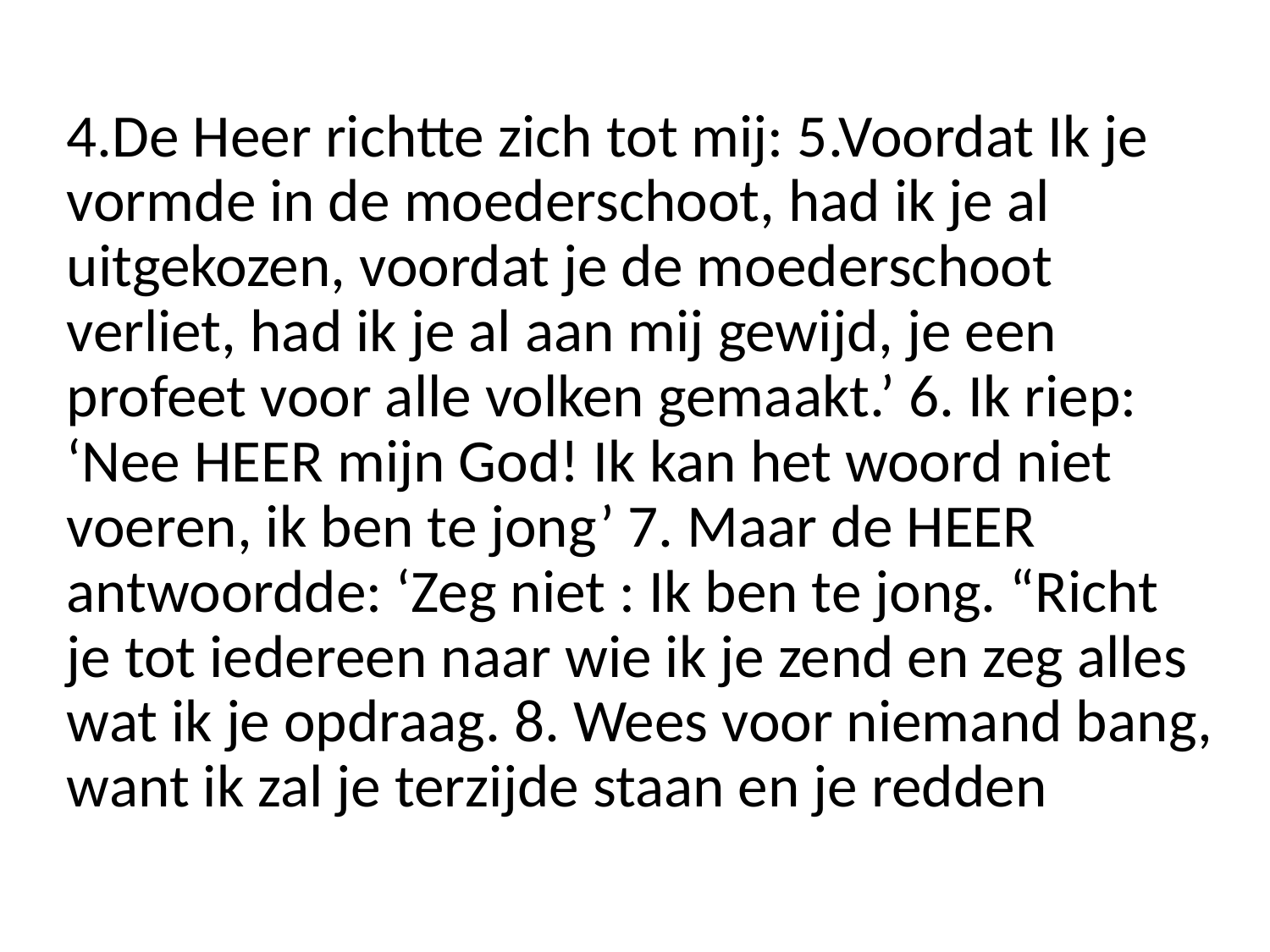

4.De Heer richtte zich tot mij: 5.Voordat Ik je vormde in de moederschoot, had ik je al uitgekozen, voordat je de moederschoot verliet, had ik je al aan mij gewijd, je een profeet voor alle volken gemaakt.’ 6. Ik riep: ‘Nee HEER mijn God! Ik kan het woord niet voeren, ik ben te jong’ 7. Maar de HEER antwoordde: ‘Zeg niet : Ik ben te jong. “Richt je tot iedereen naar wie ik je zend en zeg alles wat ik je opdraag. 8. Wees voor niemand bang, want ik zal je terzijde staan en je redden